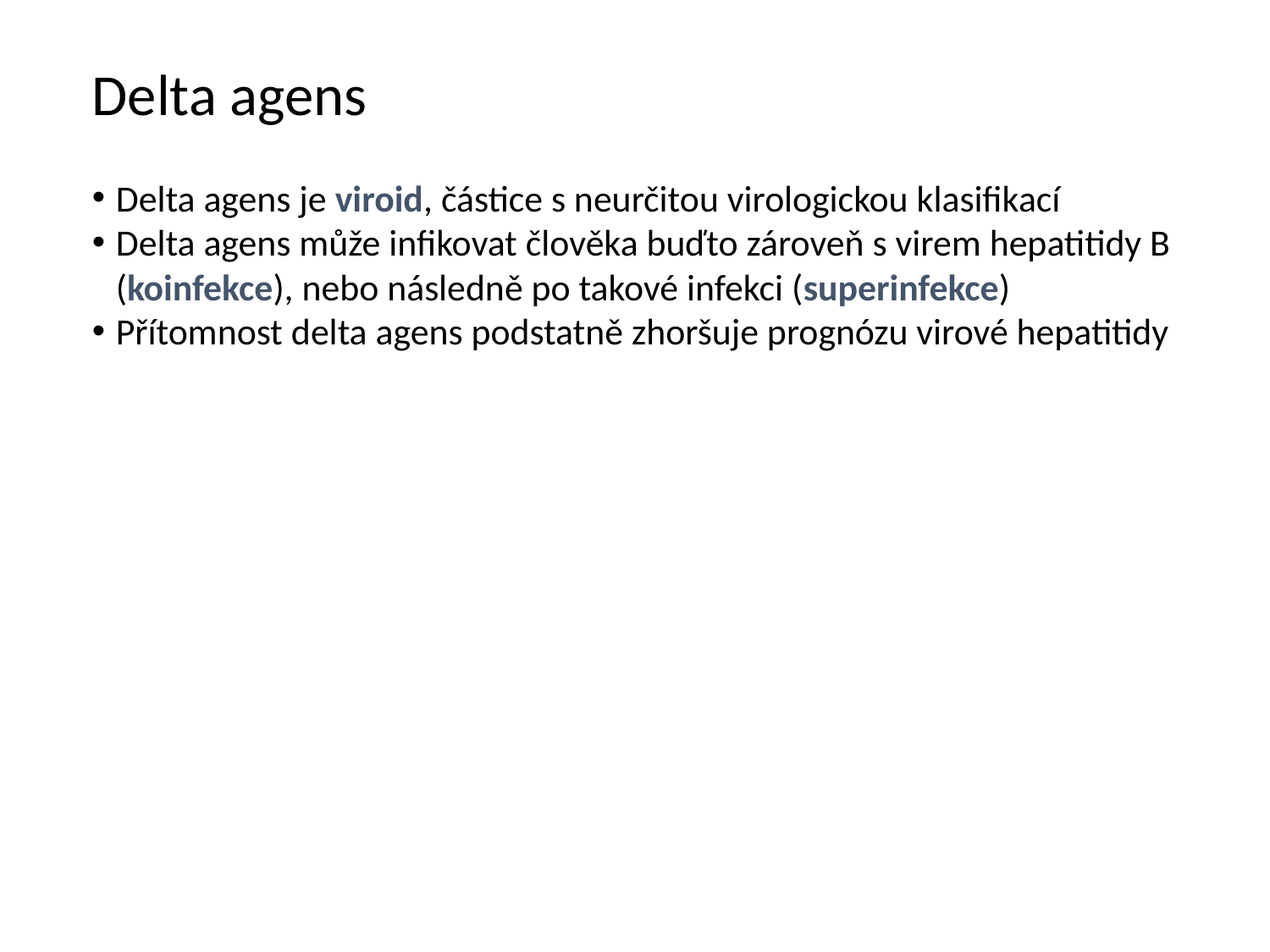

# Delta agens
Delta agens je viroid, částice s neurčitou virologickou klasifikací
Delta agens může infikovat člověka buďto zároveň s virem hepatitidy B (koinfekce), nebo následně po takové infekci (superinfekce)
Přítomnost delta agens podstatně zhoršuje prognózu virové hepatitidy